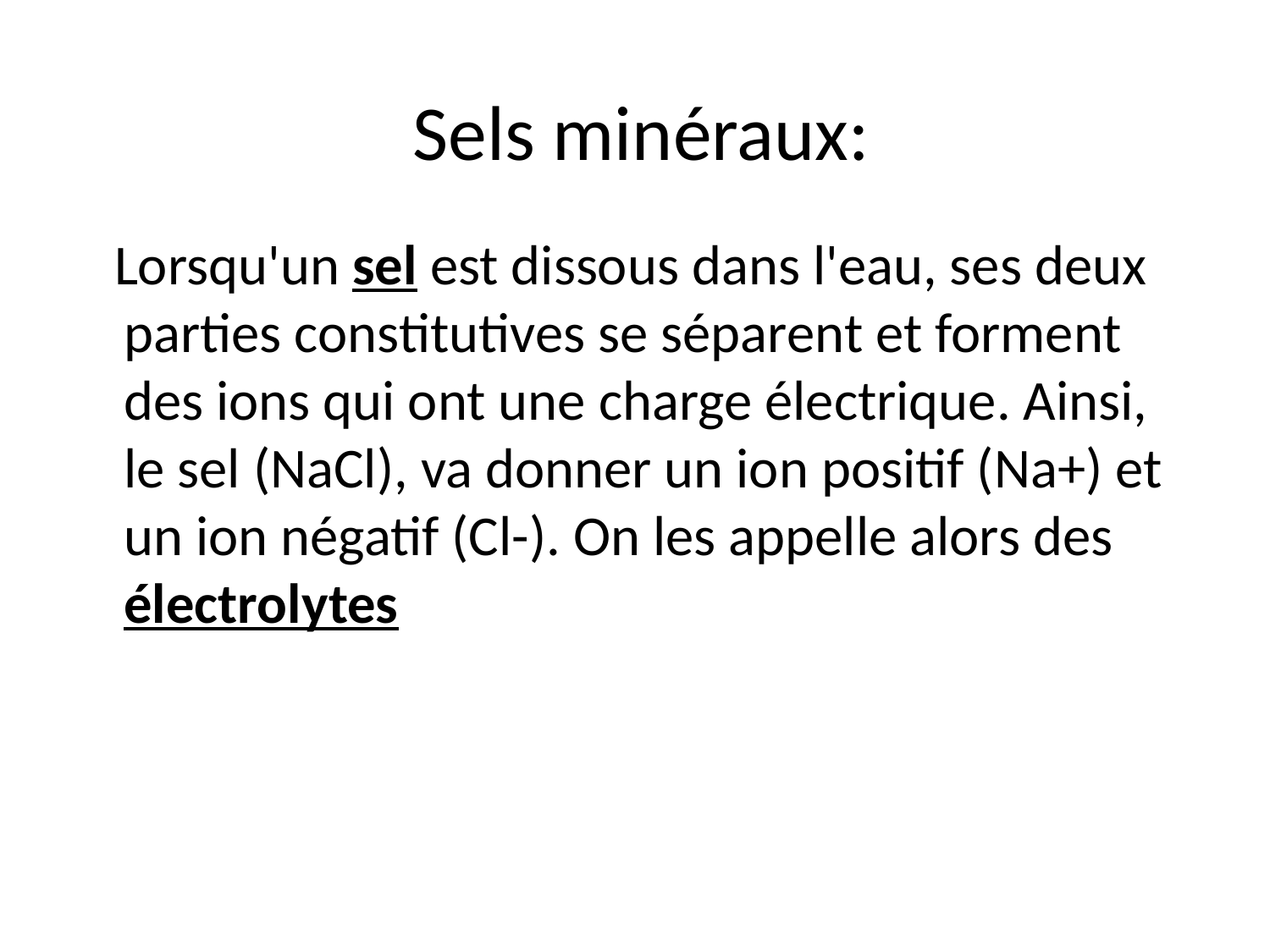

# Sels minéraux:
   Lorsqu'un sel est dissous dans l'eau, ses deux parties constitutives se séparent et forment des ions qui ont une charge électrique. Ainsi, le sel (NaCl), va donner un ion positif (Na+) et un ion négatif (Cl-). On les appelle alors des électrolytes